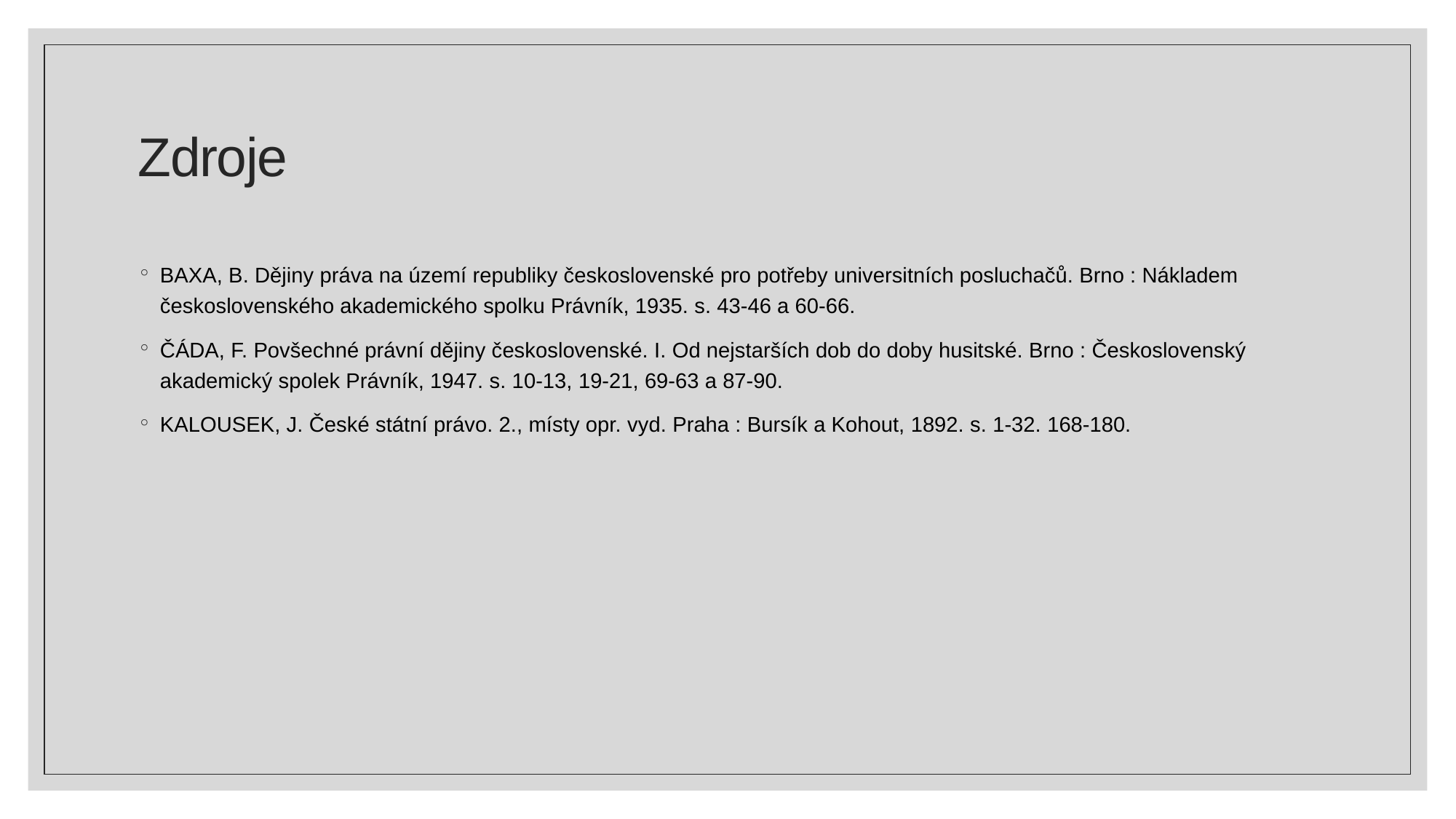

# Zdroje
BAXA, B. Dějiny práva na území republiky československé pro potřeby universitních posluchačů. Brno : Nákladem československého akademického spolku Právník, 1935. s. 43-46 a 60-66.
ČÁDA, F. Povšechné právní dějiny československé. I. Od nejstarších dob do doby husitské. Brno : Československý akademický spolek Právník, 1947. s. 10-13, 19-21, 69-63 a 87-90.
KALOUSEK, J. České státní právo. 2., místy opr. vyd. Praha : Bursík a Kohout, 1892. s. 1-32. 168-180.